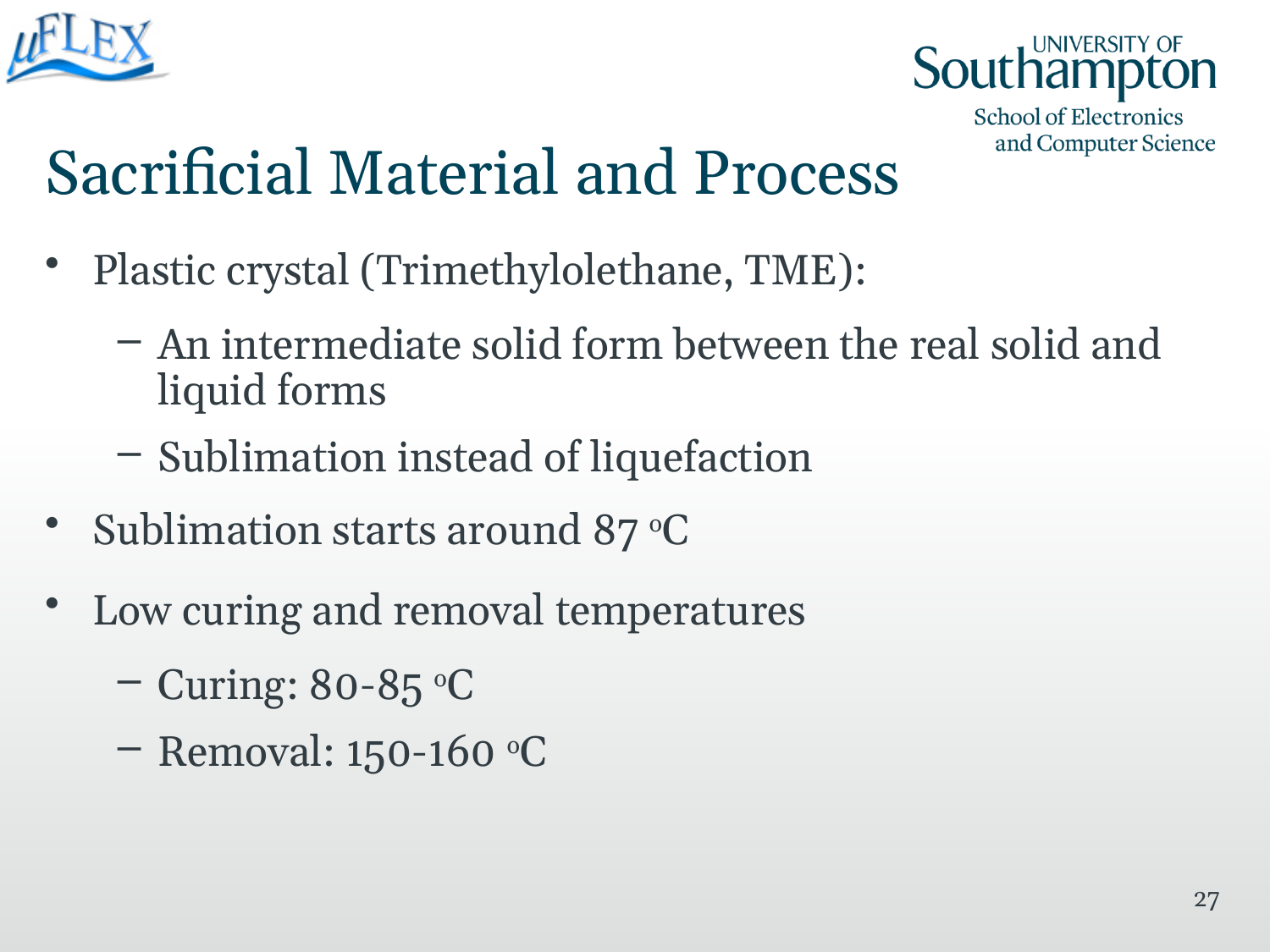

# Sacrificial Material and Process
Plastic crystal (Trimethylolethane, TME):
An intermediate solid form between the real solid and liquid forms
Sublimation instead of liquefaction
Sublimation starts around 87 oC
Low curing and removal temperatures
Curing: 80-85 oC
Removal: 150-160 oC

27